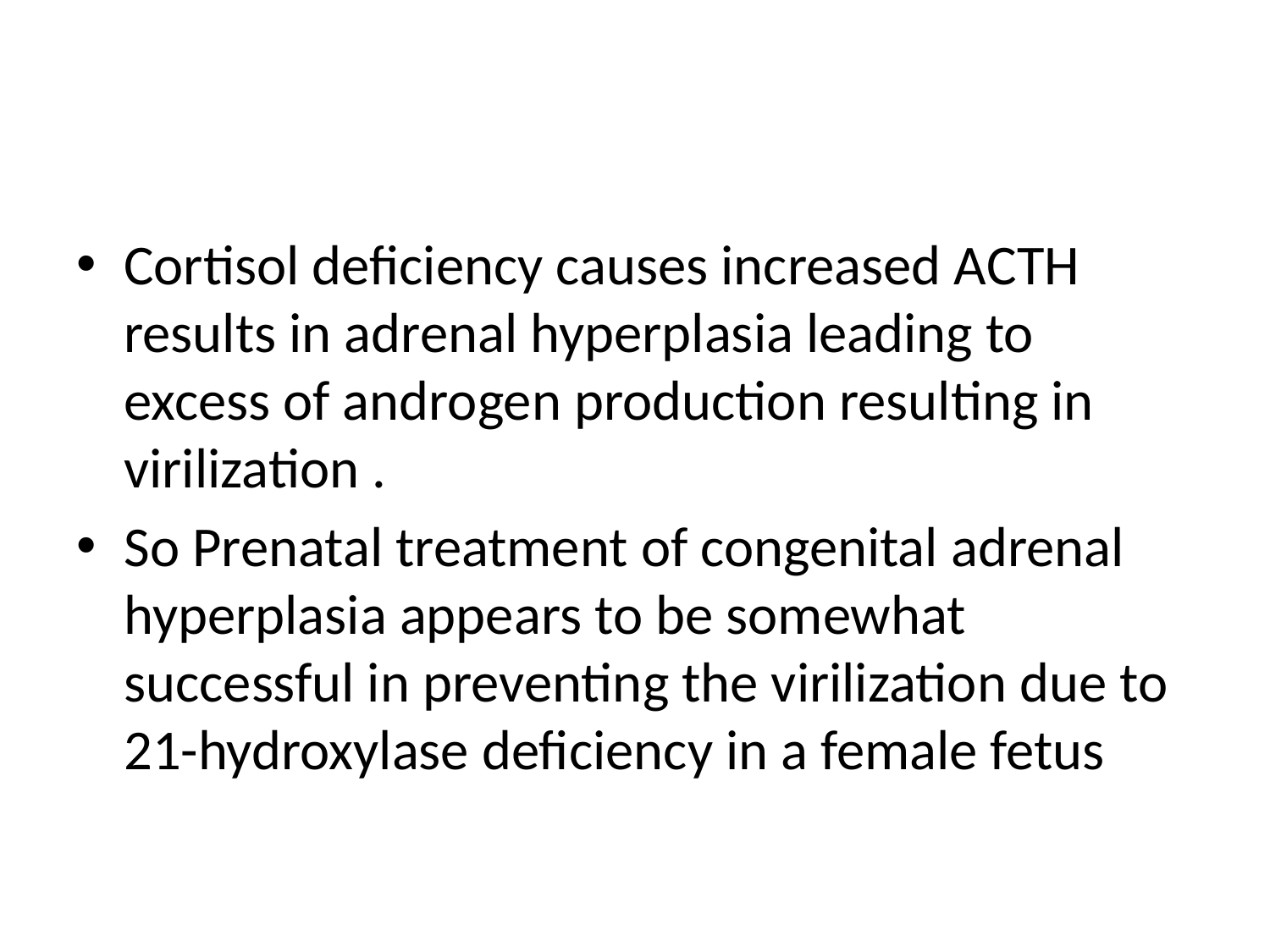

#
Cortisol deficiency causes increased ACTH results in adrenal hyperplasia leading to excess of androgen production resulting in virilization .
So Prenatal treatment of congenital adrenal hyperplasia appears to be somewhat successful in preventing the virilization due to 21-hydroxylase deficiency in a female fetus